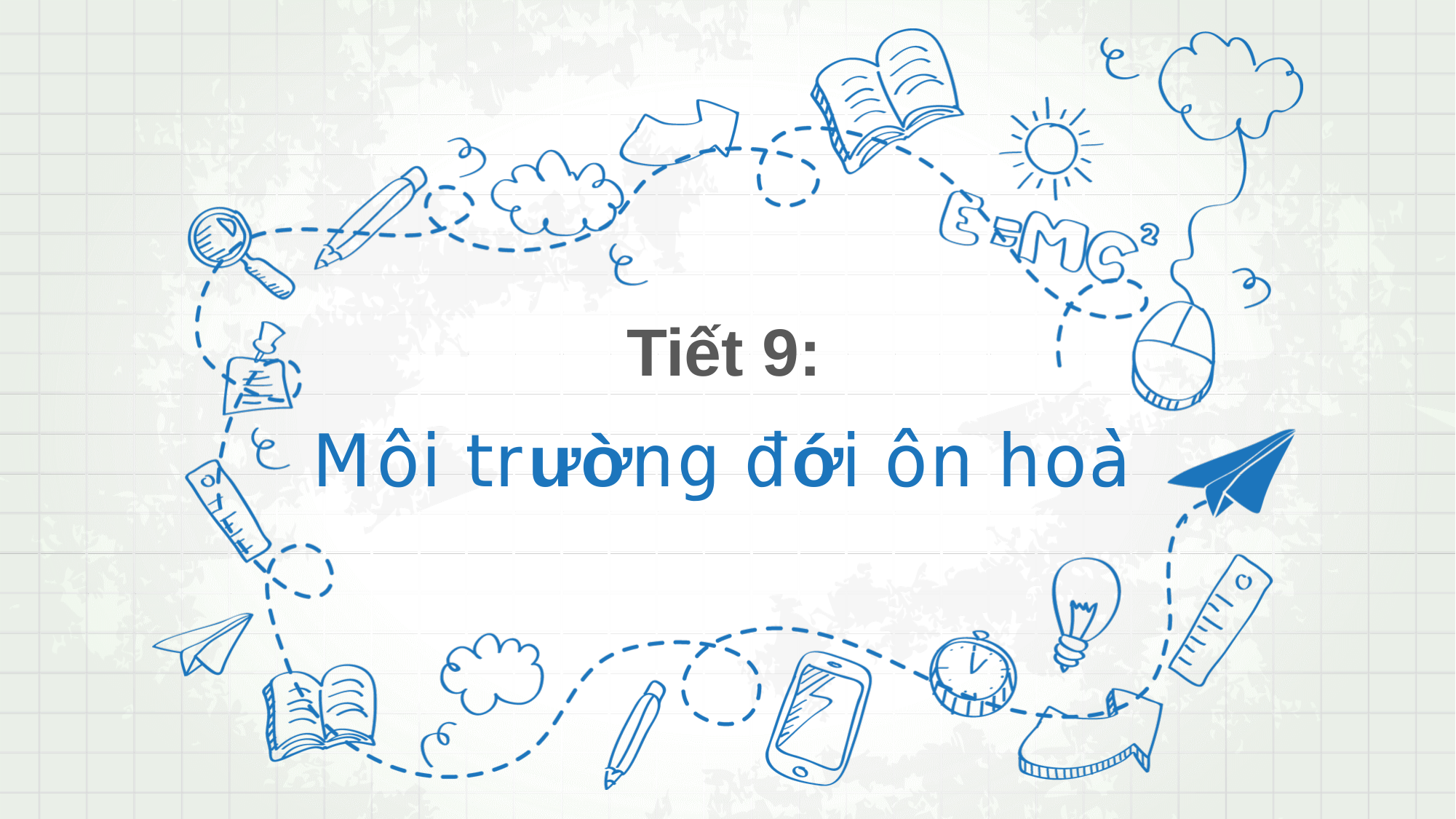

Tiết 9:
Môi trường đới ôn hoà